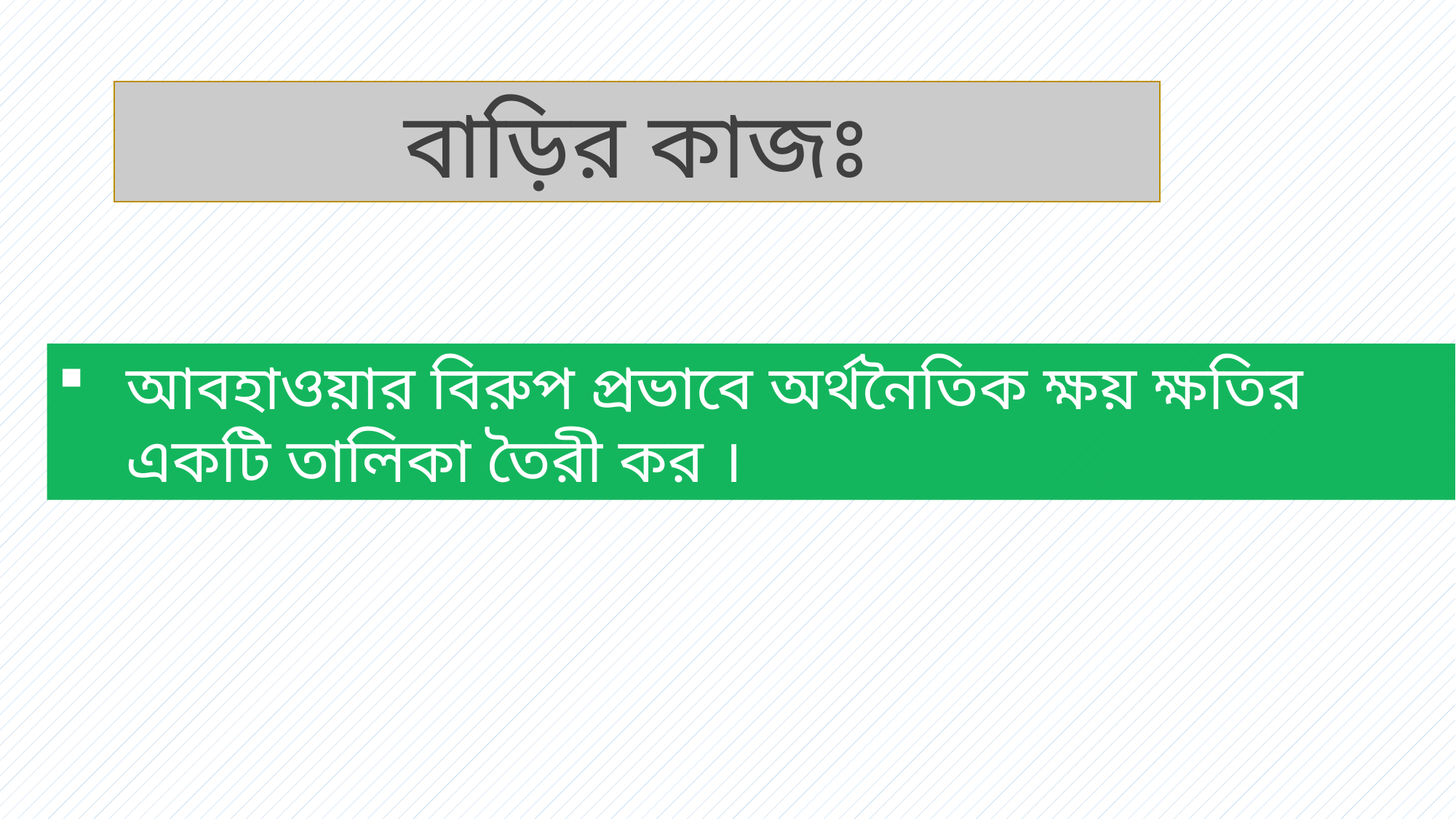

বাড়ির কাজঃ
আবহাওয়ার বিরুপ প্রভাবে অর্থনৈতিক ক্ষয় ক্ষতির একটি তালিকা তৈরী কর ।